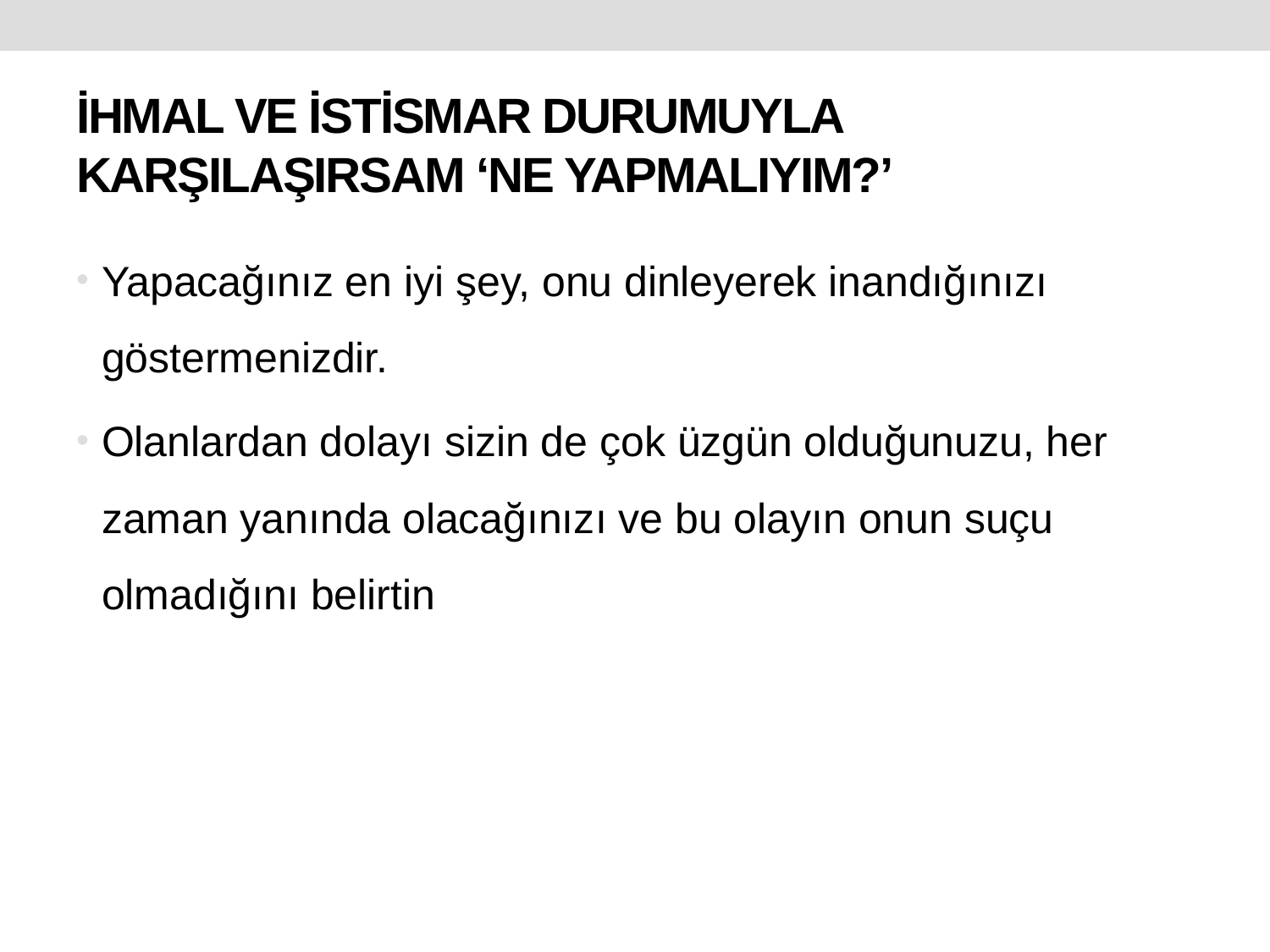

# İHMAL VE İSTİSMAR DURUMUYLA KARŞILAŞIRSAM ‘NE YAPMALIYIM?’
Yapacağınız en iyi şey, onu dinleyerek inandığınızı göstermenizdir.
Olanlardan dolayı sizin de çok üzgün olduğunuzu, her zaman yanında olacağınızı ve bu olayın onun suçu olmadığını belirtin